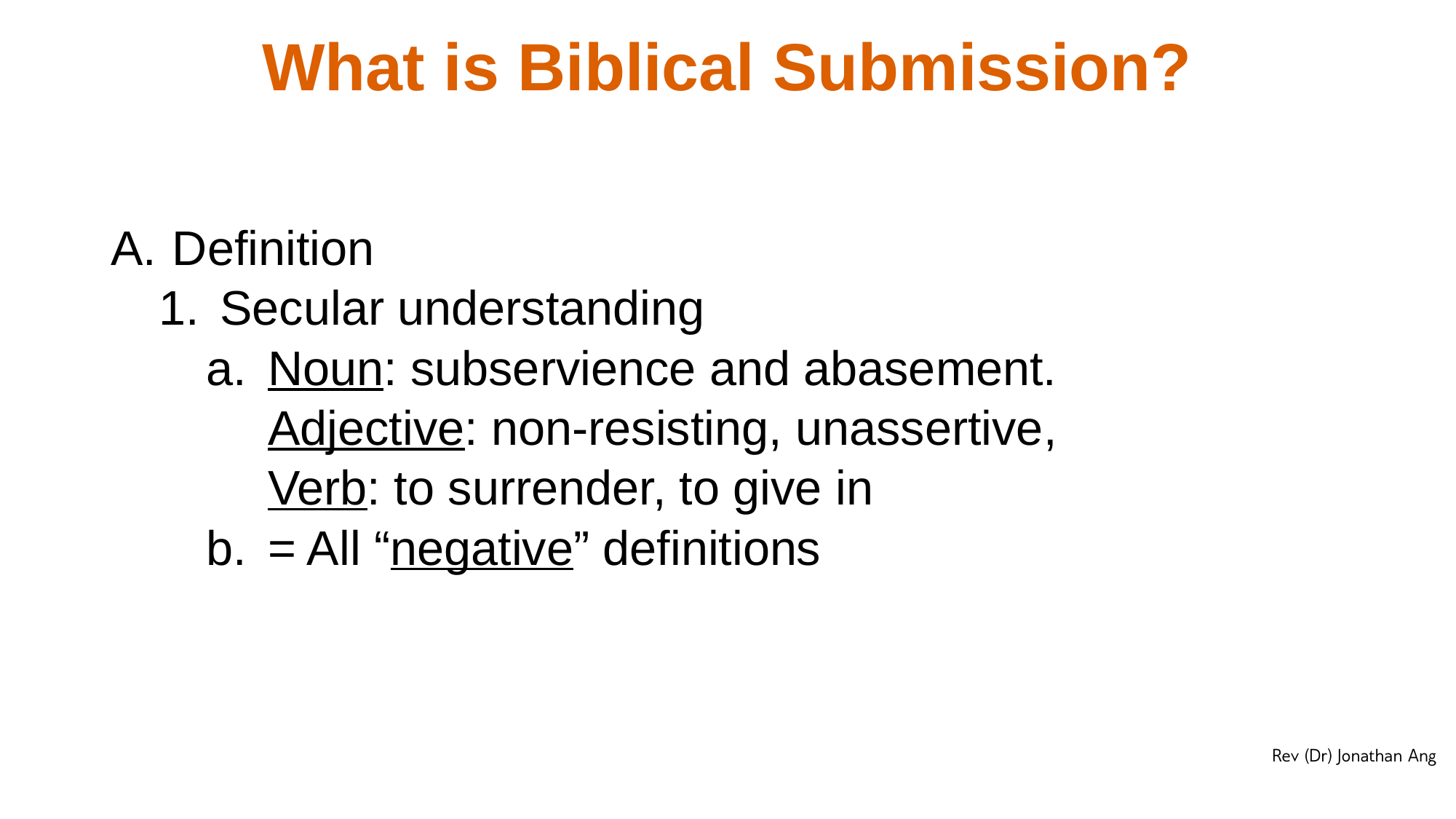

# What is Biblical Submission?
Definition
Secular understanding
Noun: subservience and abasement.
	Adjective: non-resisting, unassertive,
	Verb: to surrender, to give in
= All “negative” definitions
Rev (Dr) Jonathan Ang